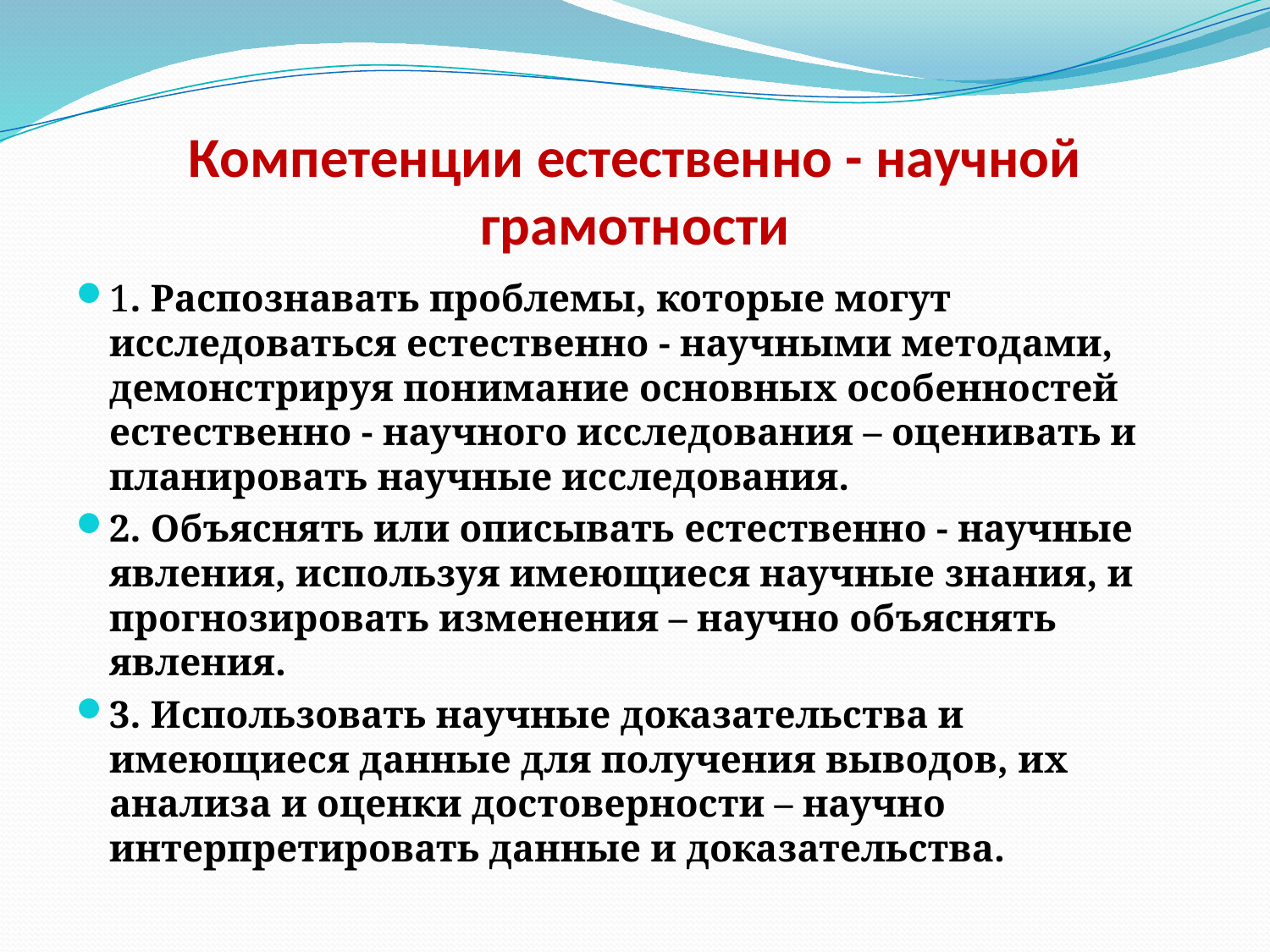

# Компетенции естественно - научной грамотности
1. Распознавать проблемы, которые могут исследоваться естественно - научными методами, демонстрируя понимание основных особенностей естественно - научного исследования – оценивать и планировать научные исследования.
2. Объяснять или описывать естественно - научные явления, используя имеющиеся научные знания, и прогнозировать изменения – научно объяснять явления.
3. Использовать научные доказательства и имеющиеся данные для получения выводов, их анализа и оценки достоверности – научно интерпретировать данные и доказательства.